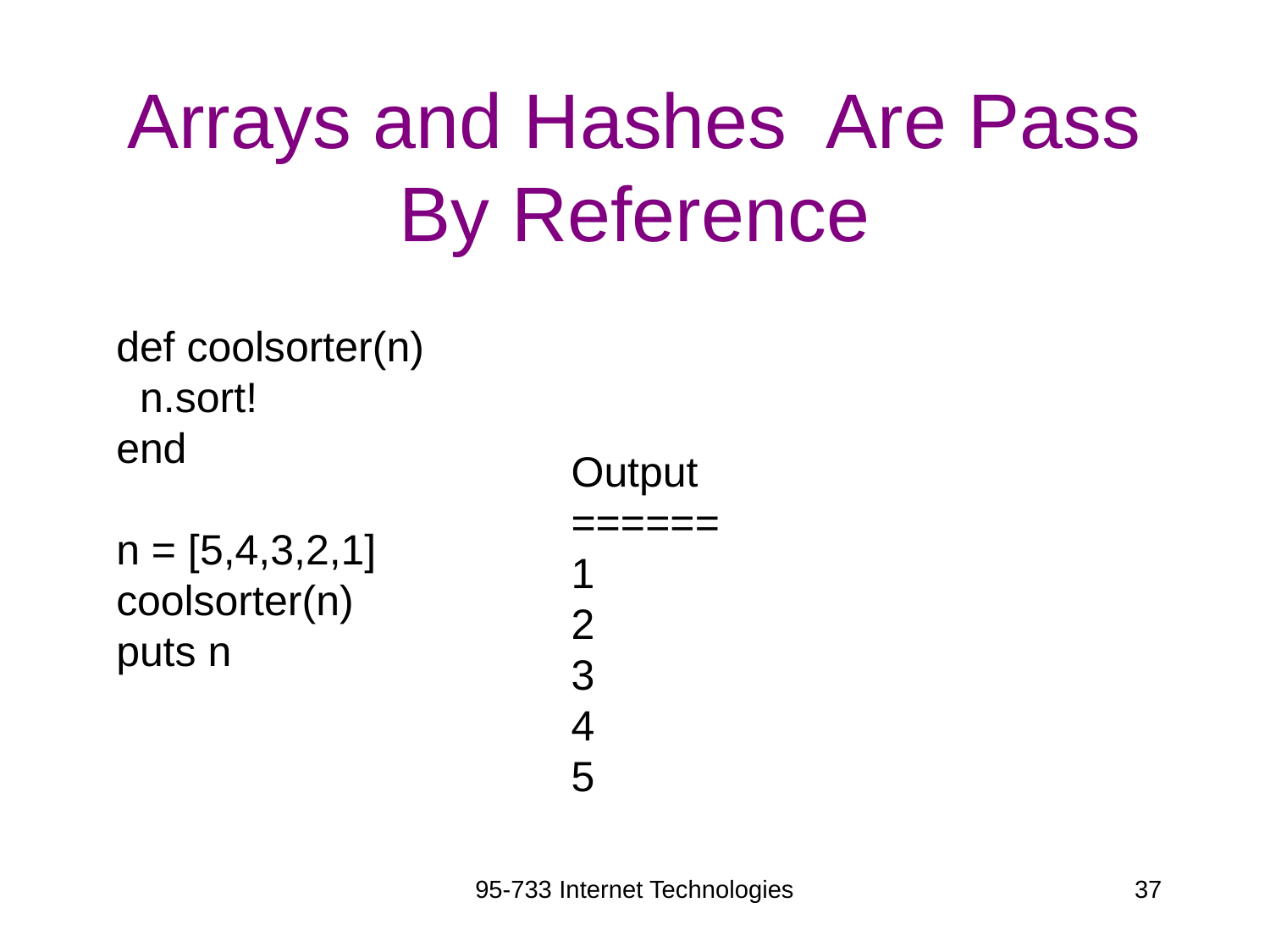

# Arrays and Hashes  Are Pass By Reference
def coolsorter(n)
  n.sort!
end

n = [5,4,3,2,1]
coolsorter(n)
puts n

Output
======
1
2
3
4
5

95-733 Internet Technologies
37